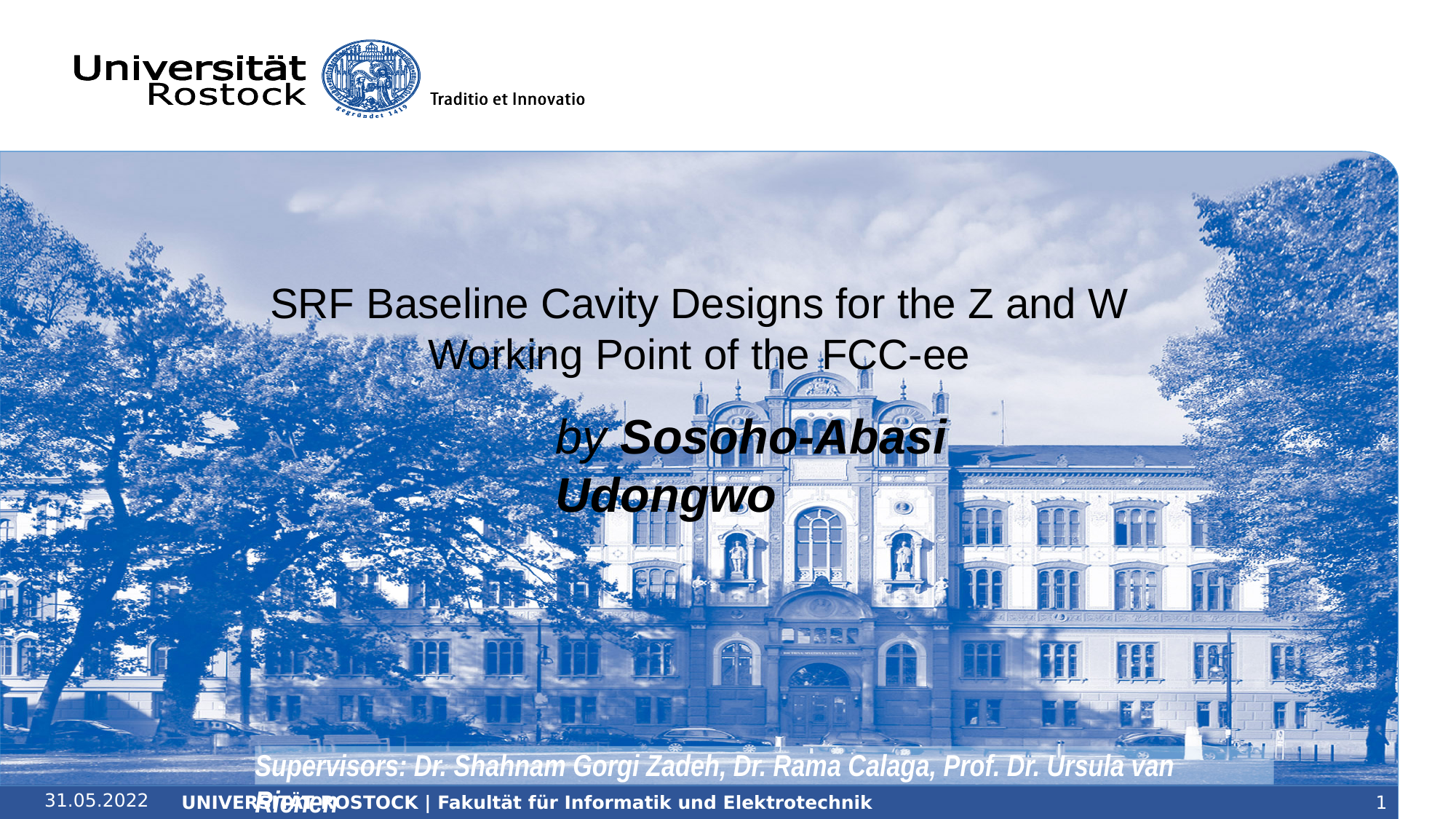

# SRF Baseline Cavity Designs for the Z and W Working Point of the FCC-ee
by Sosoho-Abasi Udongwo

Supervisors: Dr. Shahnam Gorgi Zadeh, Dr. Rama Calaga, Prof. Dr. Ursula van Rienen
31.05.2022
UNIVERSITÄT ROSTOCK | Fakultät für Informatik und Elektrotechnik
1